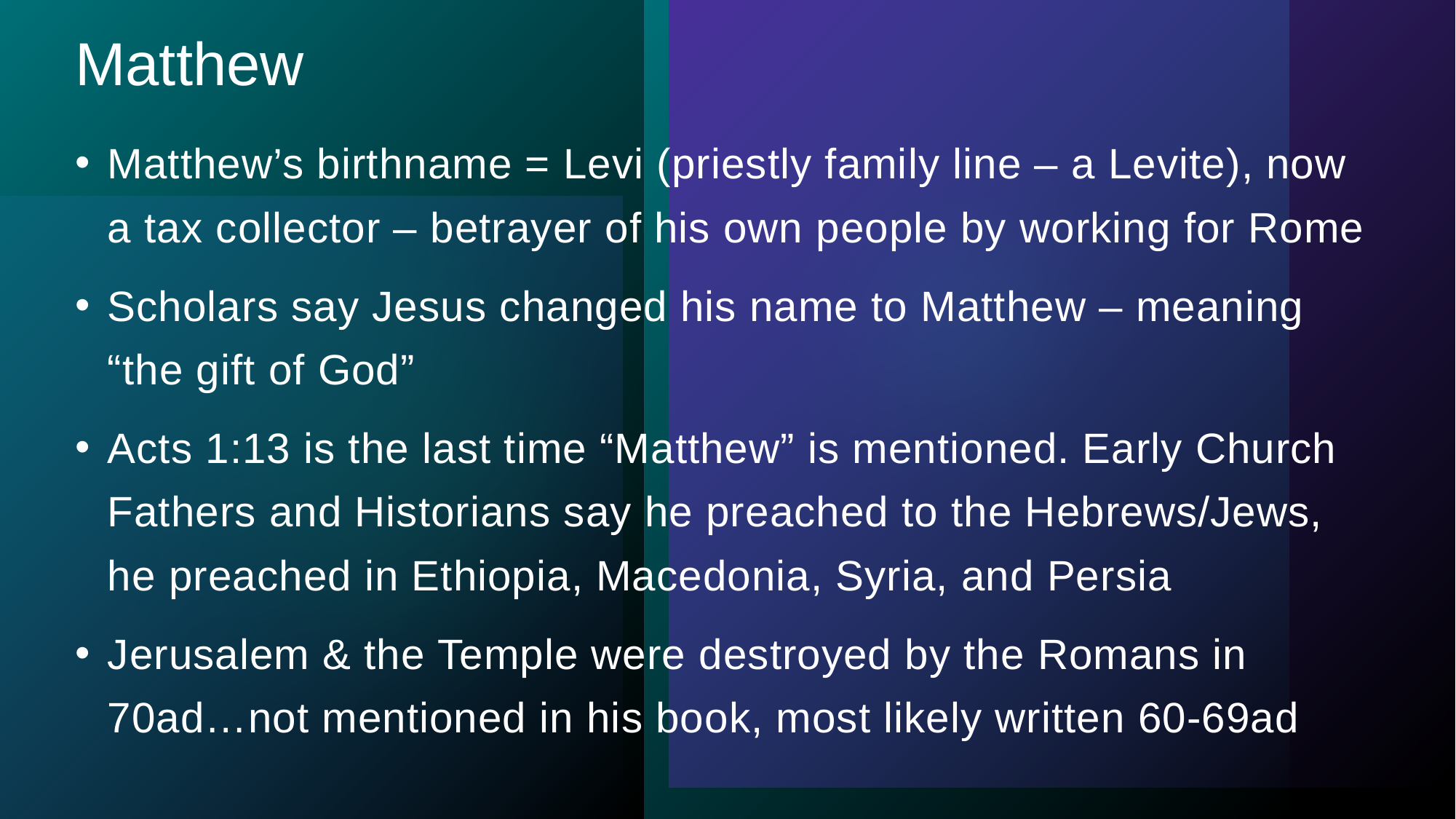

# Matthew
Matthew’s birthname = Levi (priestly family line – a Levite), now a tax collector – betrayer of his own people by working for Rome
Scholars say Jesus changed his name to Matthew – meaning “the gift of God”
Acts 1:13 is the last time “Matthew” is mentioned. Early Church Fathers and Historians say he preached to the Hebrews/Jews, he preached in Ethiopia, Macedonia, Syria, and Persia
Jerusalem & the Temple were destroyed by the Romans in 70ad…not mentioned in his book, most likely written 60-69ad